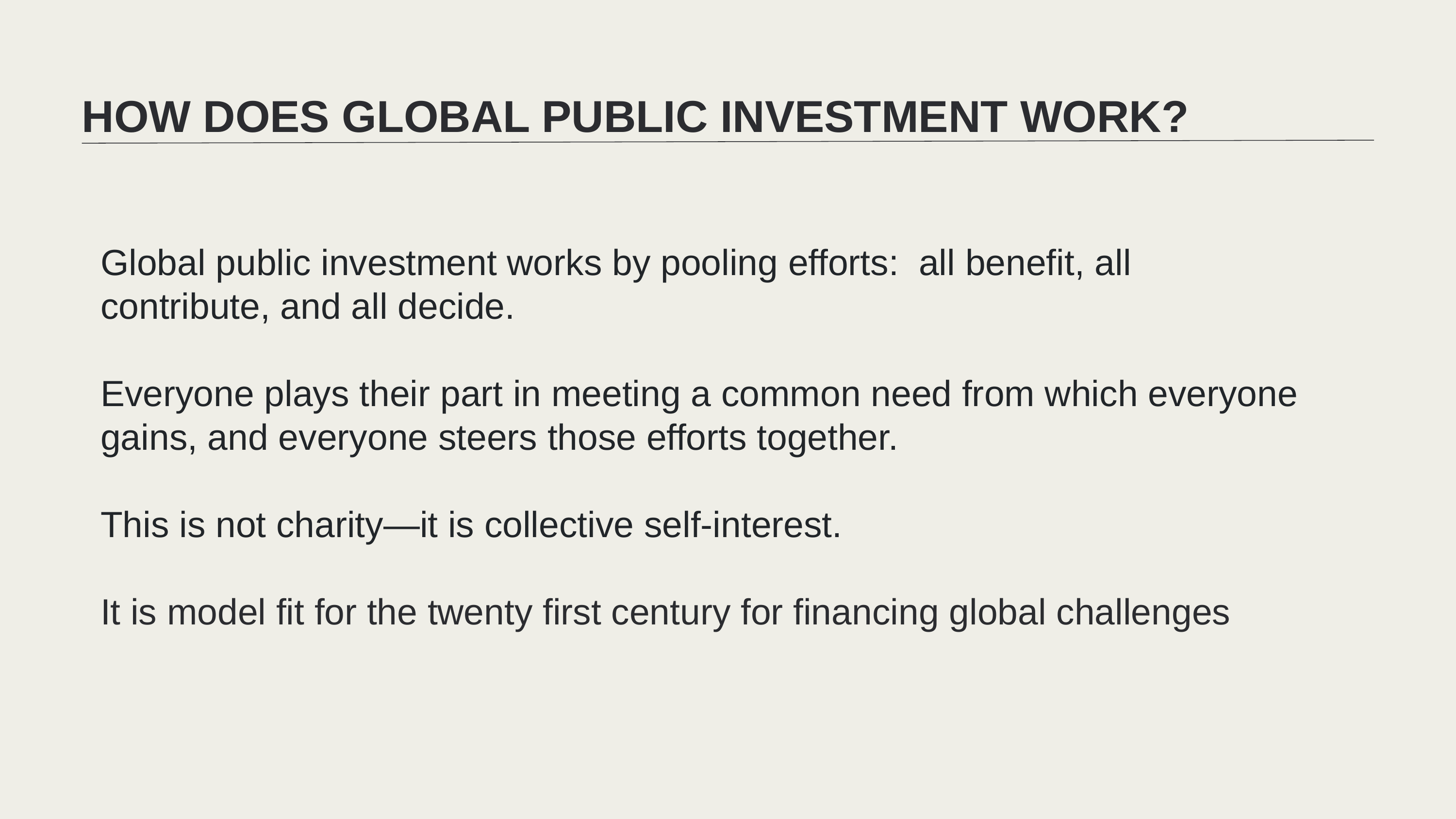

HOW DOES GLOBAL PUBLIC INVESTMENT WORK?

Global public investment works by pooling efforts:  all benefit, all contribute, and all decide.

Everyone plays their part in meeting a common need from which everyone gains, and everyone steers those efforts together.

This is not charity—it is collective self-interest.

It is model fit for the twenty first century for financing global challenges